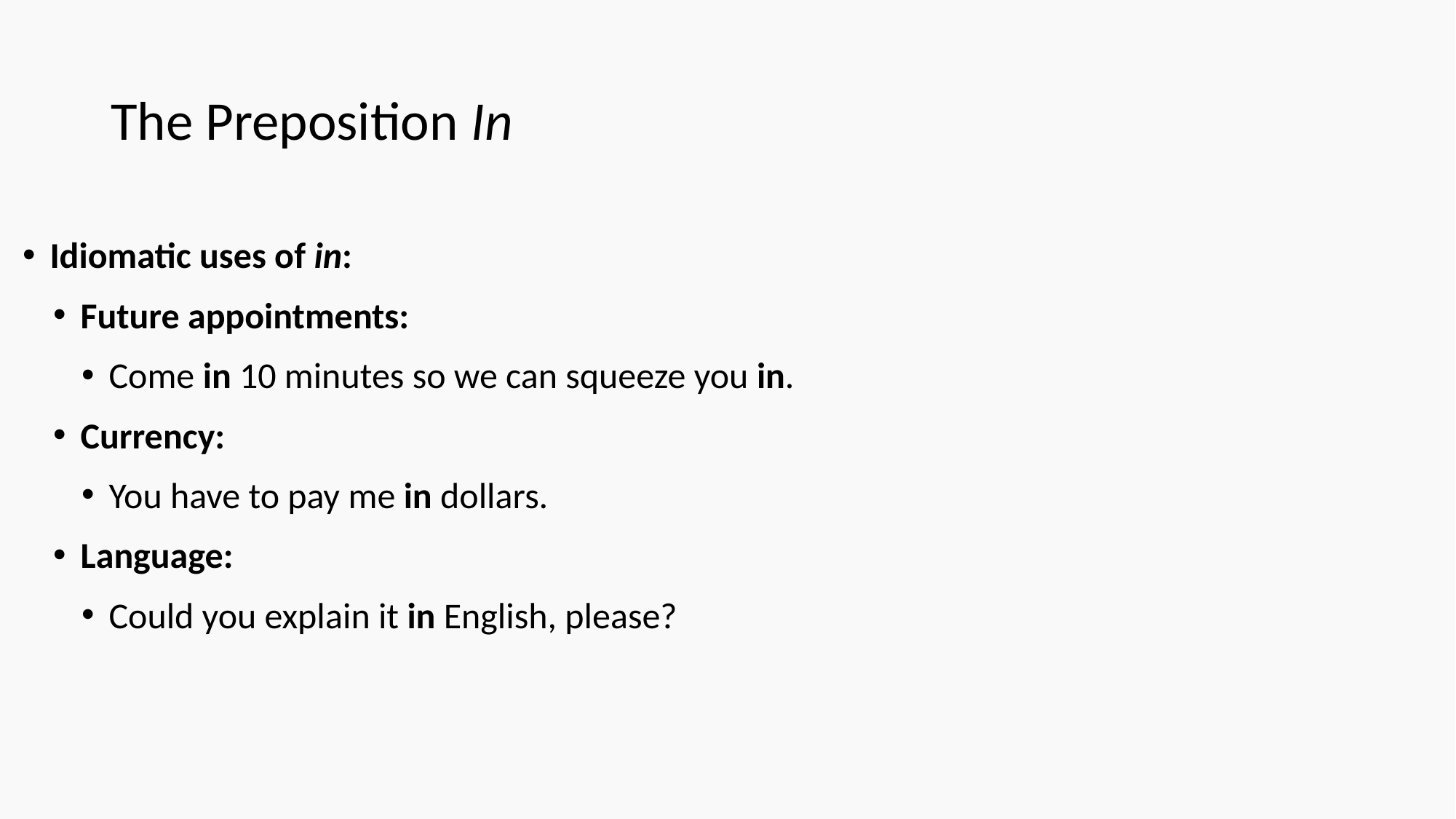

# The Preposition In
Idiomatic uses of in:
Future appointments:
Come in 10 minutes so we can squeeze you in.
Currency:
You have to pay me in dollars.
Language:
Could you explain it in English, please?